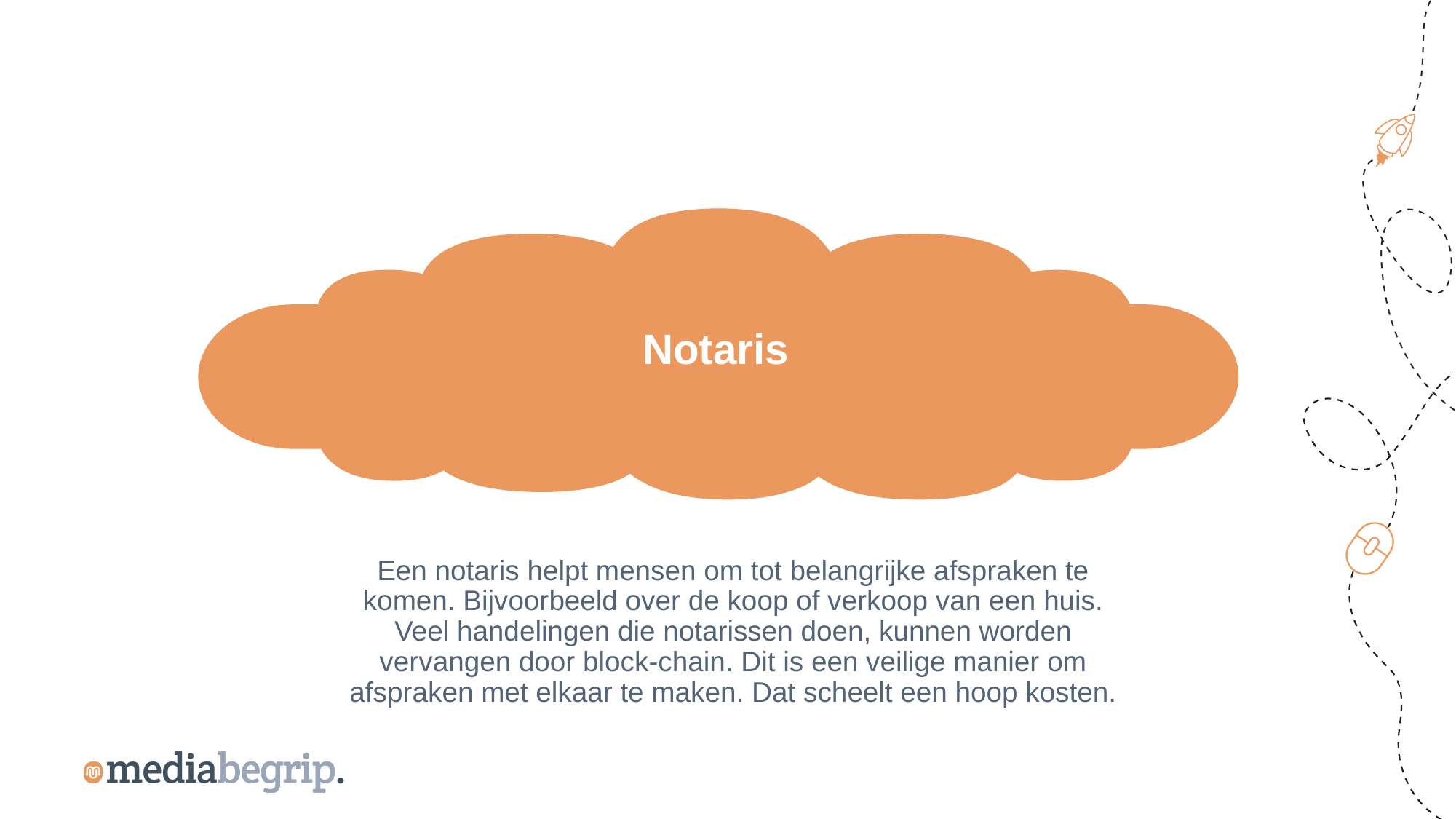

Notaris
Een notaris helpt mensen om tot belangrijke afspraken te komen. Bijvoorbeeld over de koop of verkoop van een huis. Veel handelingen die notarissen doen, kunnen worden vervangen door block-chain. Dit is een veilige manier om afspraken met elkaar te maken. Dat scheelt een hoop kosten.